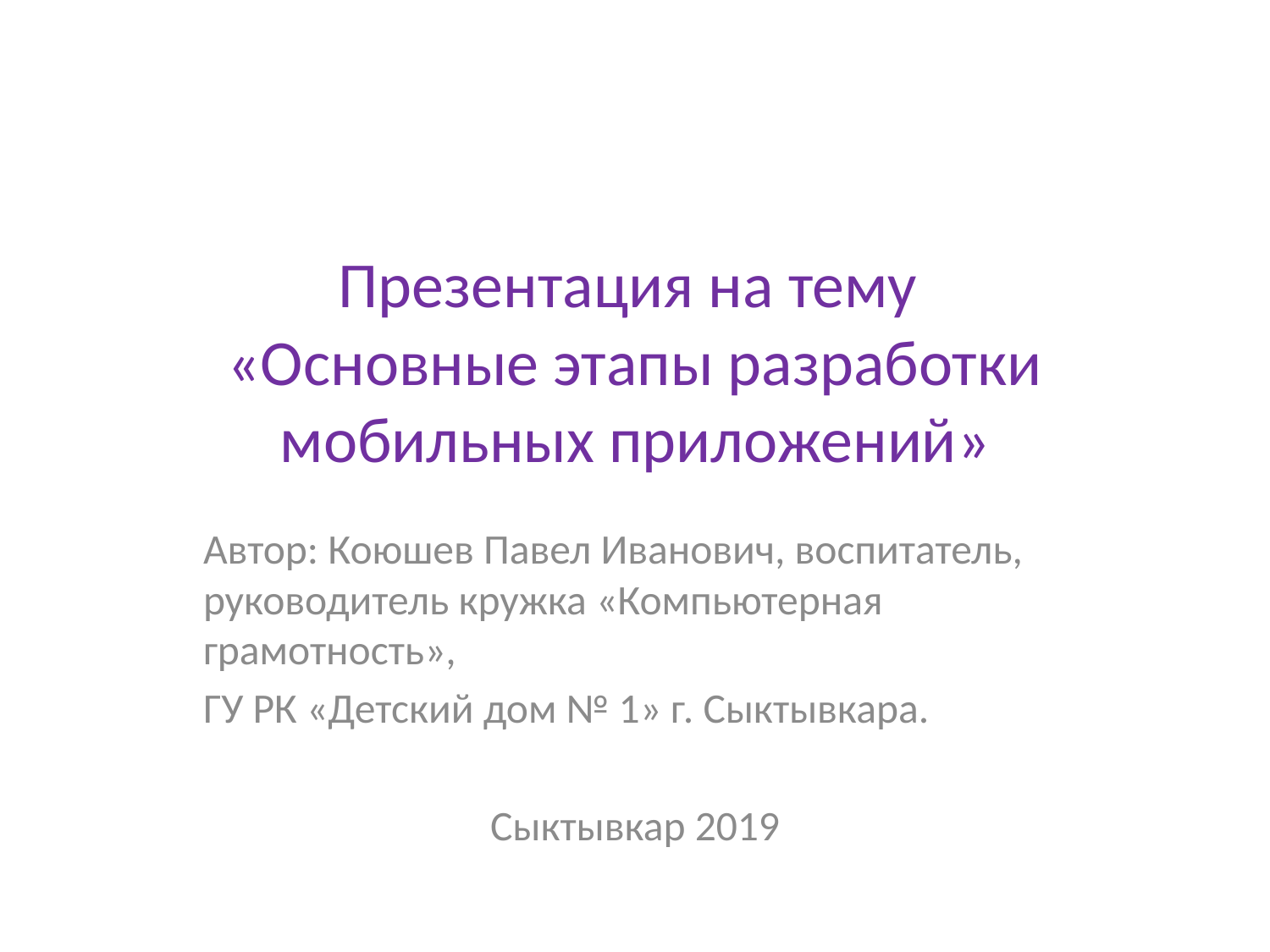

# Презентация на тему «Основные этапы разработки мобильных приложений»
Автор: Коюшев Павел Иванович, воспитатель, руководитель кружка «Компьютерная грамотность»,
ГУ РК «Детский дом № 1» г. Сыктывкара.

Сыктывкар 2019